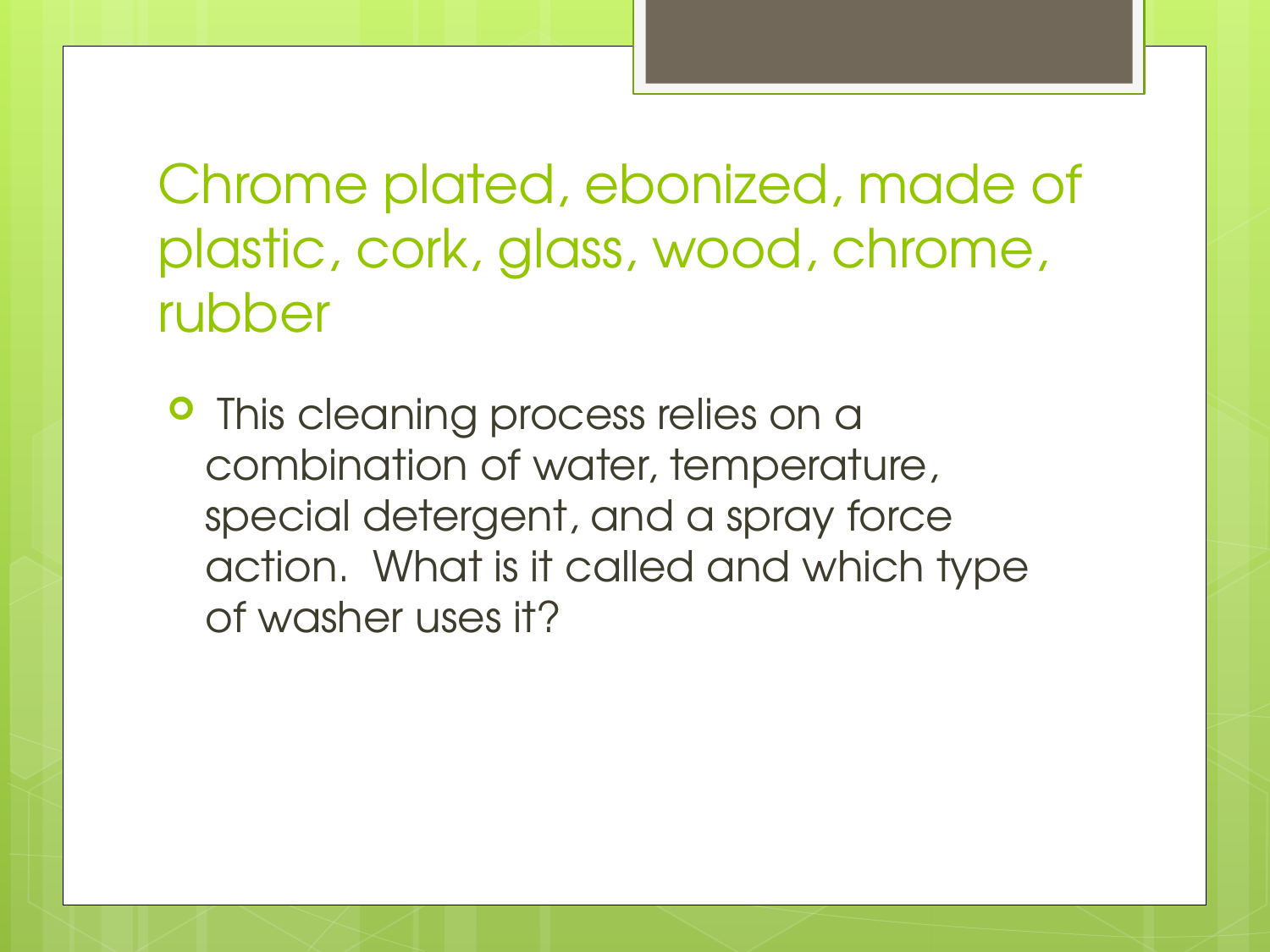

# Chrome plated, ebonized, made of plastic, cork, glass, wood, chrome, rubber
 This cleaning process relies on a combination of water, temperature, special detergent, and a spray force action.  What is it called and which type of washer uses it?